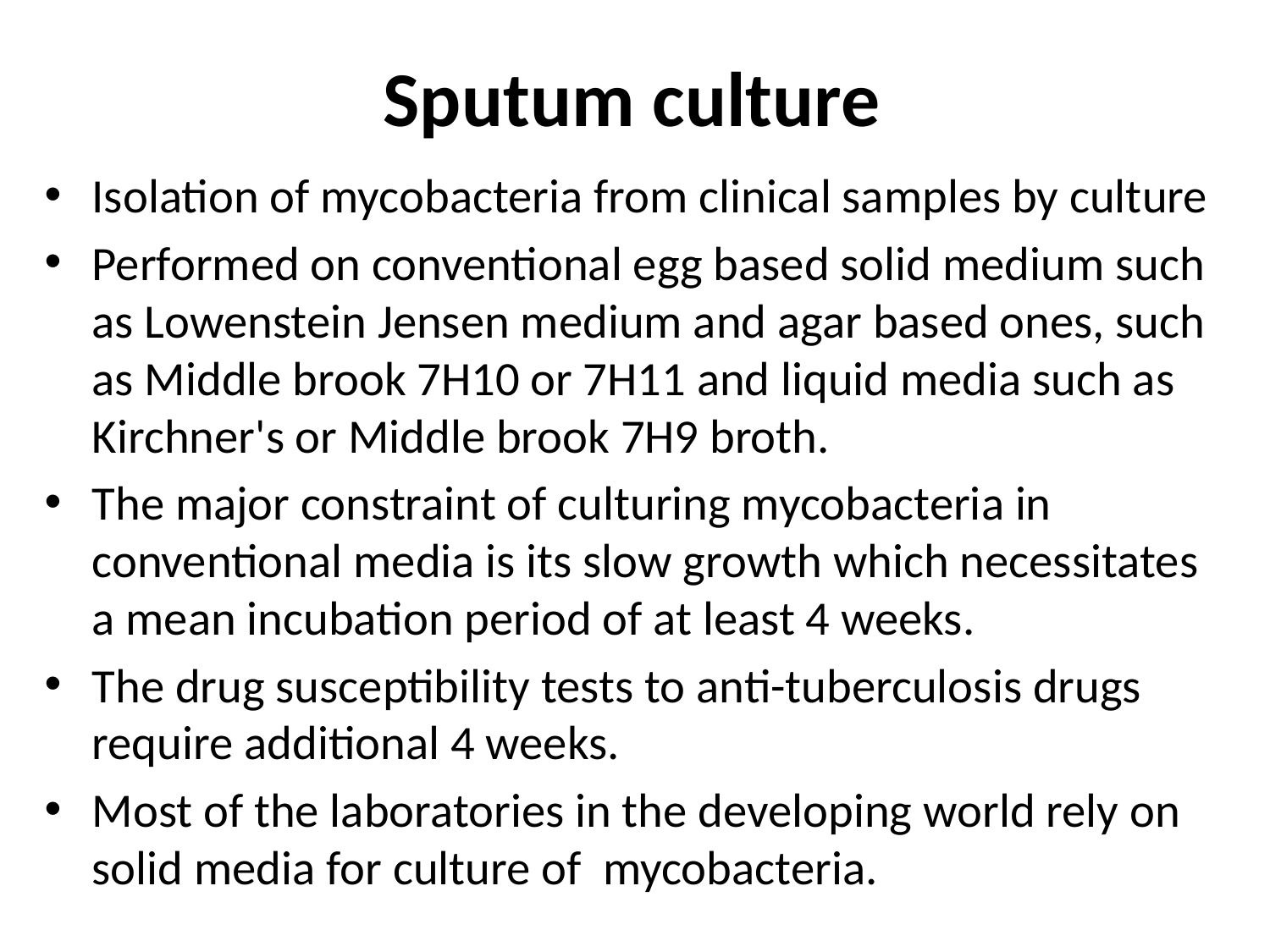

# Sputum culture
Isolation of mycobacteria from clinical samples by culture
Performed on conventional egg based solid medium such as Lowenstein Jensen medium and agar based ones, such as Middle brook 7H10 or 7H11 and liquid media such as Kirchner's or Middle brook 7H9 broth.
The major constraint of culturing mycobacteria in conventional media is its slow growth which necessitates a mean incubation period of at least 4 weeks.
The drug susceptibility tests to anti-tuberculosis drugs require additional 4 weeks.
Most of the laboratories in the developing world rely on solid media for culture of  mycobacteria.